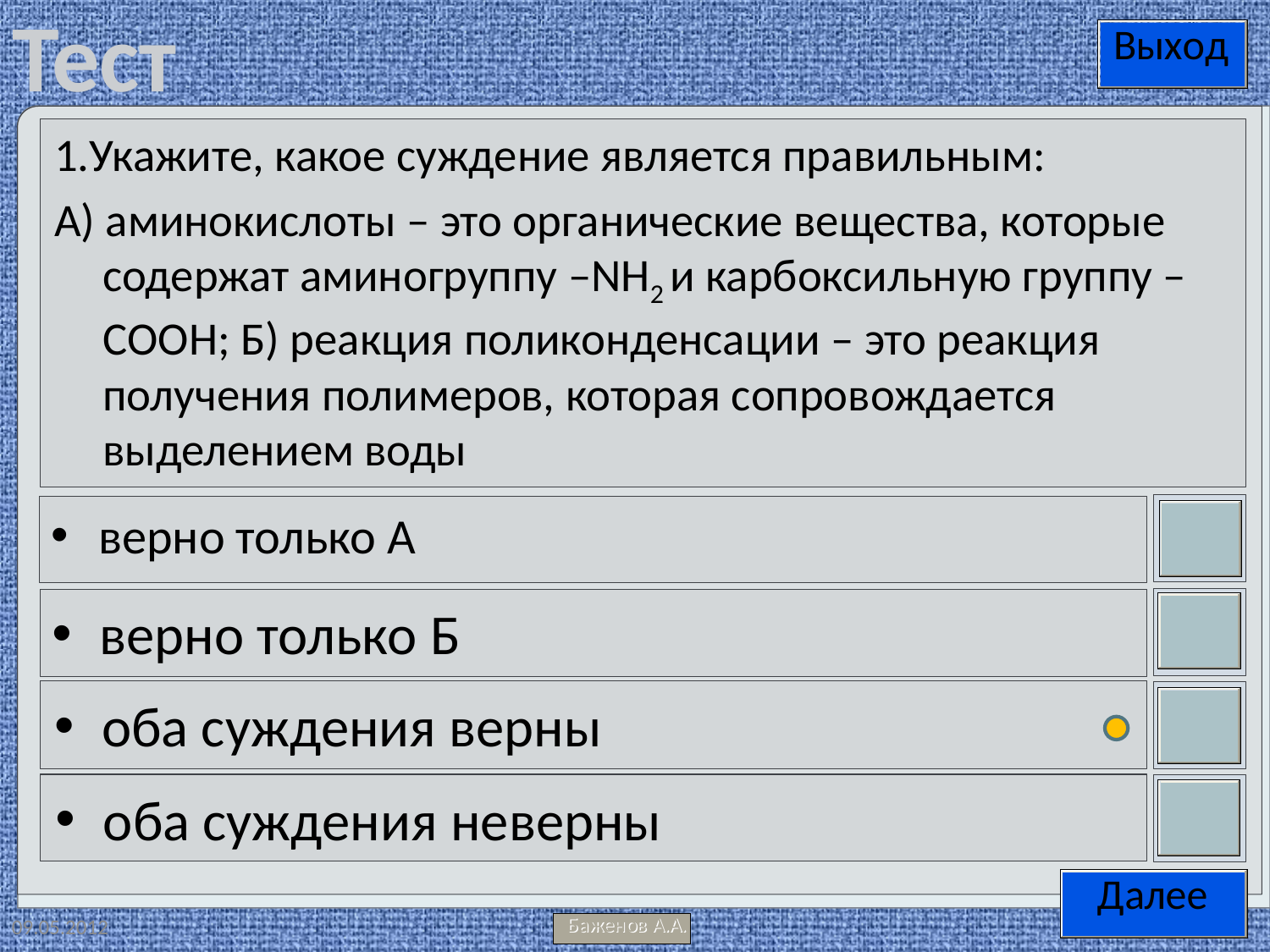

1.Укажите, какое суждение является правильным:
А) аминокислоты – это органические вещества, которые содержат аминогруппу –NH2 и карбоксильную группу –СООН; Б) реакция поликонденсации – это реакция получения полимеров, которая сопровождается выделением воды
верно только А
верно только Б
оба суждения верны
оба суждения неверны

09.05.2012